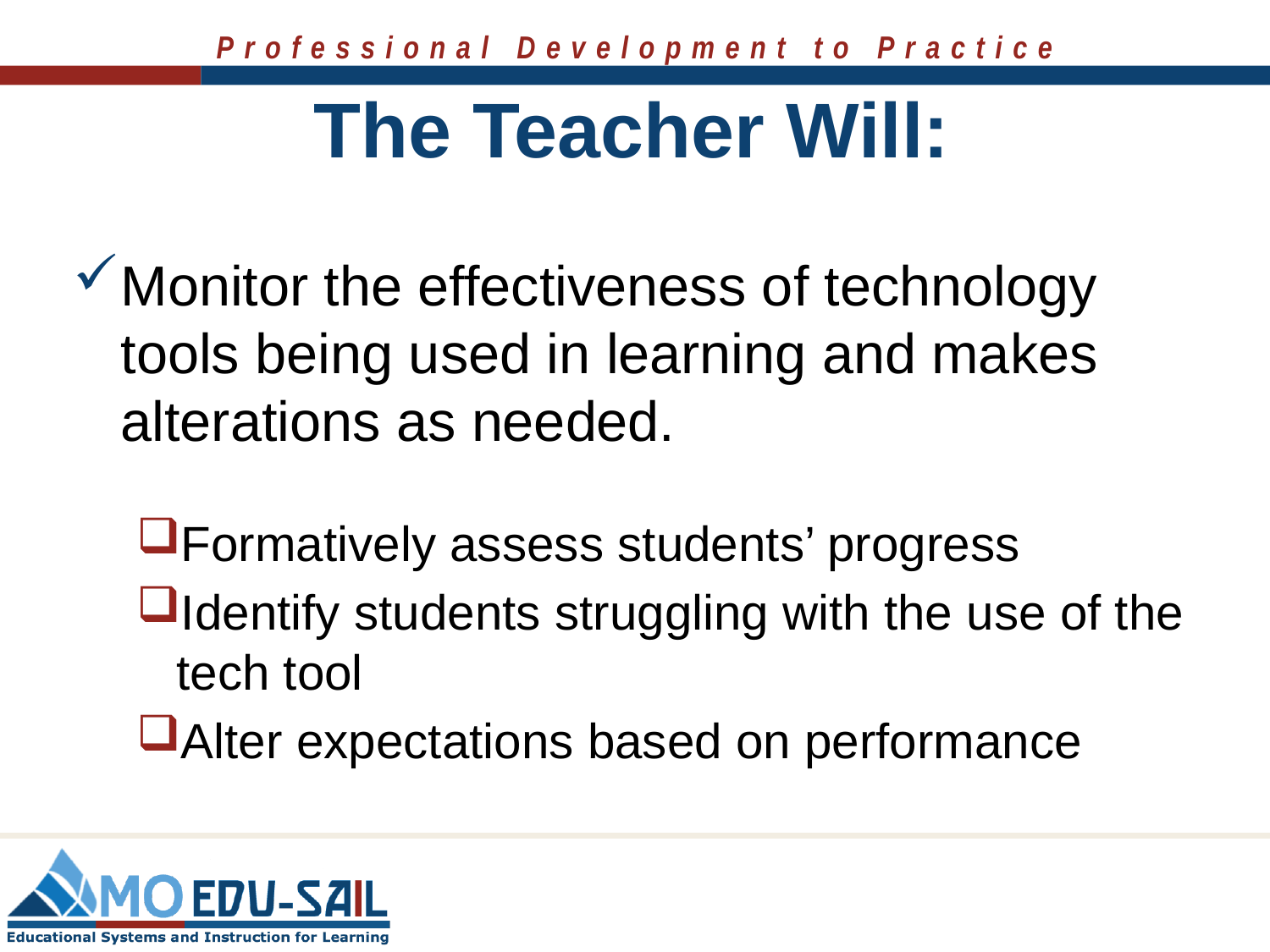

# The Teacher Will:
Monitor the effectiveness of technology tools being used in learning and makes alterations as needed.

Formatively assess students’ progress
Identify students struggling with the use of the tech tool
Alter expectations based on performance